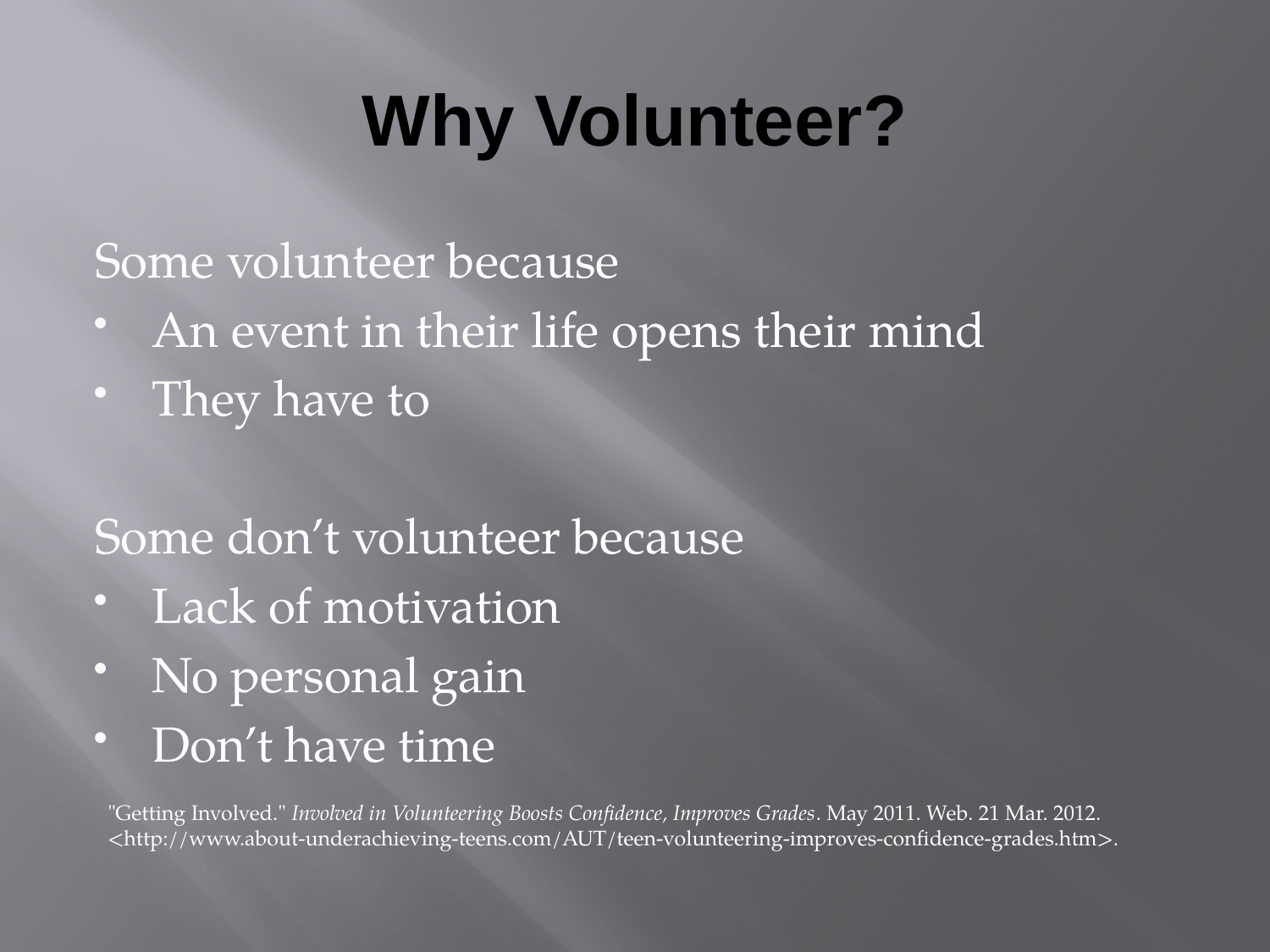

# Why Volunteer?
Some volunteer because
An event in their life opens their mind
They have to

Some don’t volunteer because
Lack of motivation
No personal gain
Don’t have time

"Getting Involved." Involved in Volunteering Boosts Confidence, Improves Grades. May 2011. Web. 21 Mar. 2012. <http://www.about-underachieving-teens.com/AUT/teen-volunteering-improves-confidence-grades.htm>.